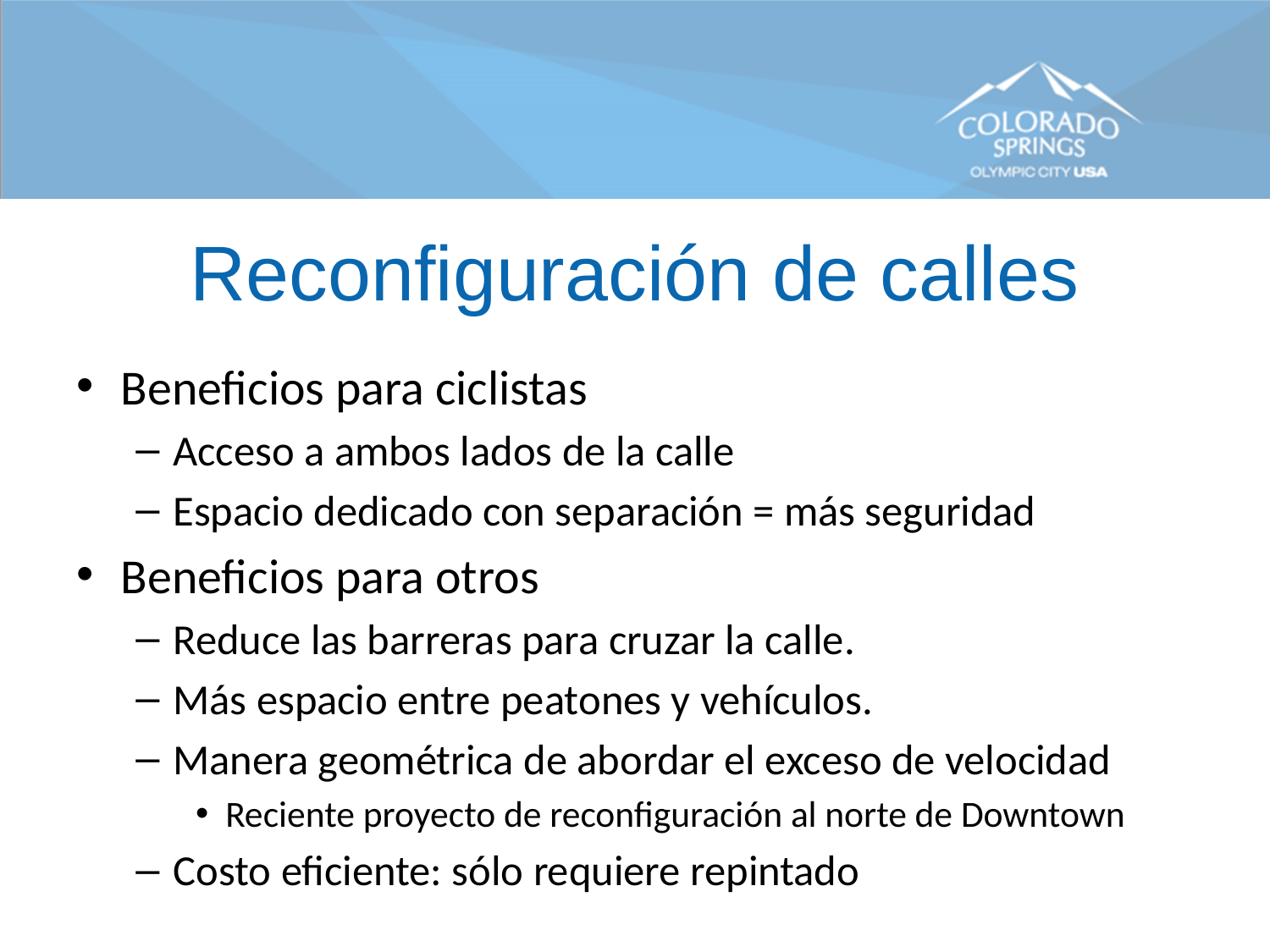

# Reconfiguración de calles
Beneficios para ciclistas
Acceso a ambos lados de la calle
Espacio dedicado con separación = más seguridad
Beneficios para otros
Reduce las barreras para cruzar la calle.
Más espacio entre peatones y vehículos.
Manera geométrica de abordar el exceso de velocidad
Reciente proyecto de reconfiguración al norte de Downtown
Costo eficiente: sólo requiere repintado